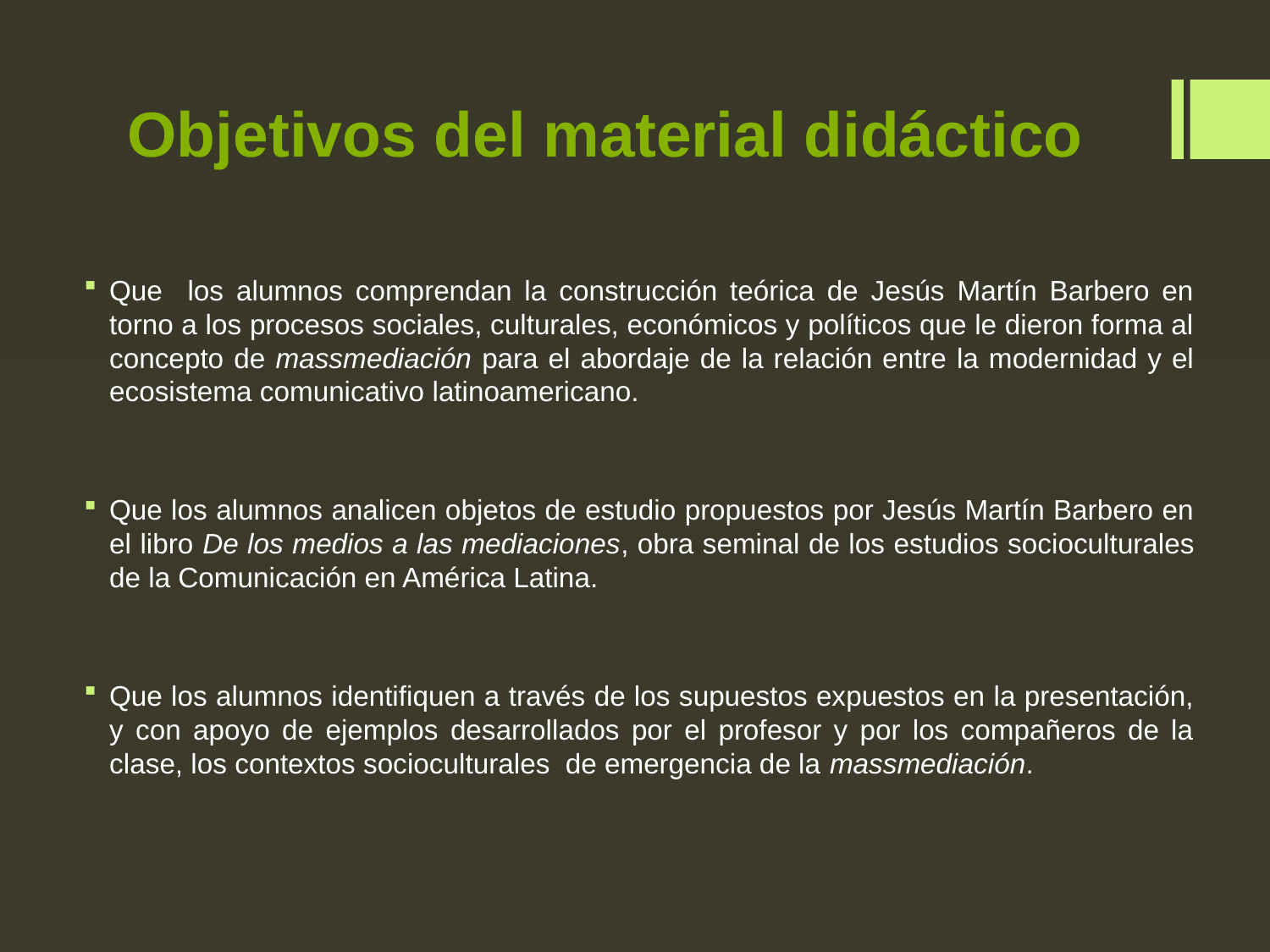

# Objetivos del material didáctico
Que  los alumnos comprendan la construcción teórica de Jesús Martín Barbero en torno a los procesos sociales, culturales, económicos y políticos que le dieron forma al concepto de massmediación para el abordaje de la relación entre la modernidad y el ecosistema comunicativo latinoamericano.

Que los alumnos analicen objetos de estudio propuestos por Jesús Martín Barbero en el libro De los medios a las mediaciones, obra seminal de los estudios socioculturales de la Comunicación en América Latina.

Que los alumnos identifiquen a través de los supuestos expuestos en la presentación, y con apoyo de ejemplos desarrollados por el profesor y por los compañeros de la clase, los contextos socioculturales  de emergencia de la massmediación.